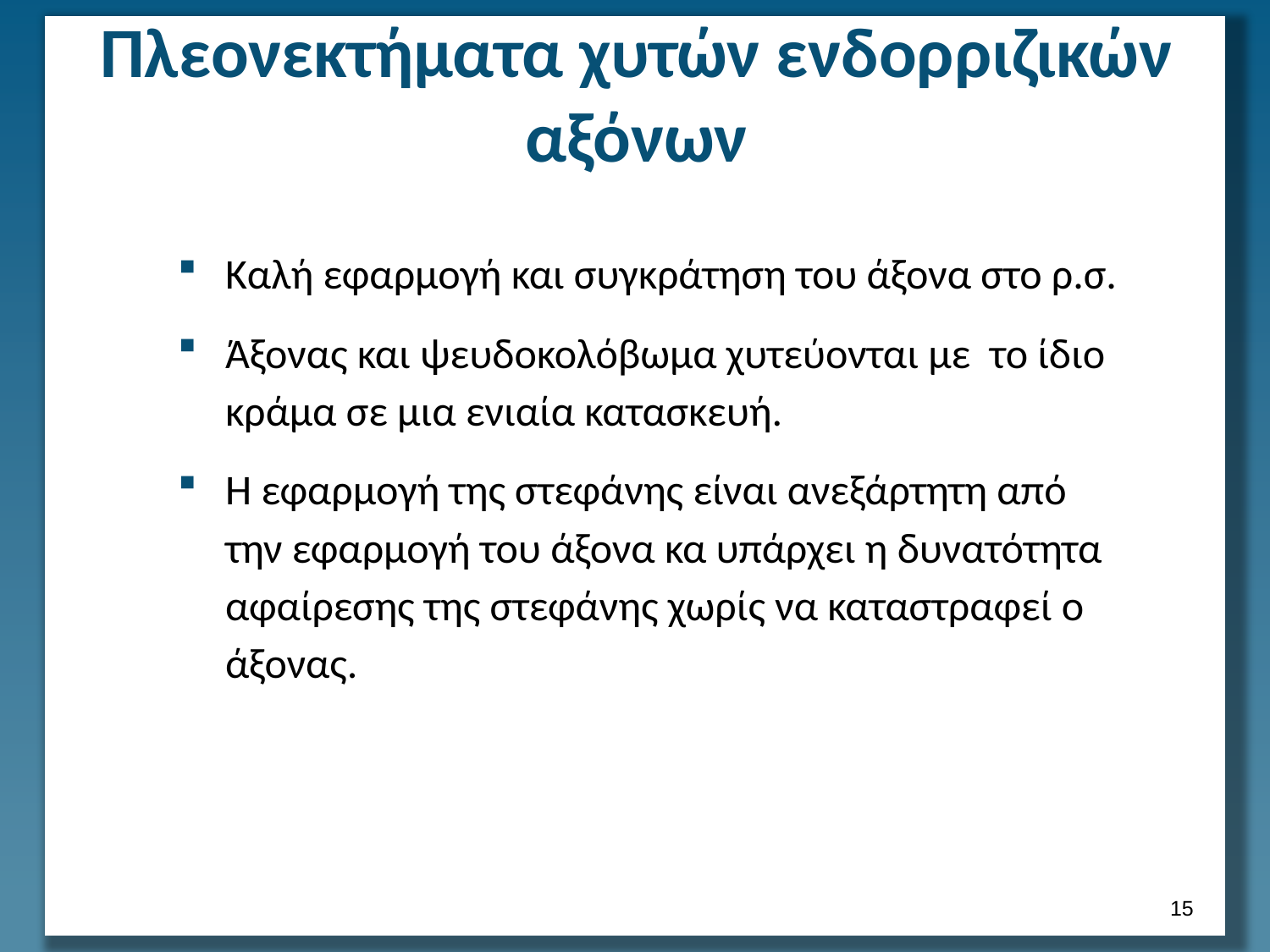

# Πλεονεκτήματα χυτών ενδορριζικών αξόνων
Καλή εφαρμογή και συγκράτηση του άξονα στο ρ.σ.
Άξονας και ψευδοκολόβωμα χυτεύονται με  το ίδιο κράμα σε μια ενιαία κατασκευή.
Η εφαρμογή της στεφάνης είναι ανεξάρτητη από την εφαρμογή του άξονα κα υπάρχει η δυνατότητα αφαίρεσης της στεφάνης χωρίς να καταστραφεί ο άξονας.
15